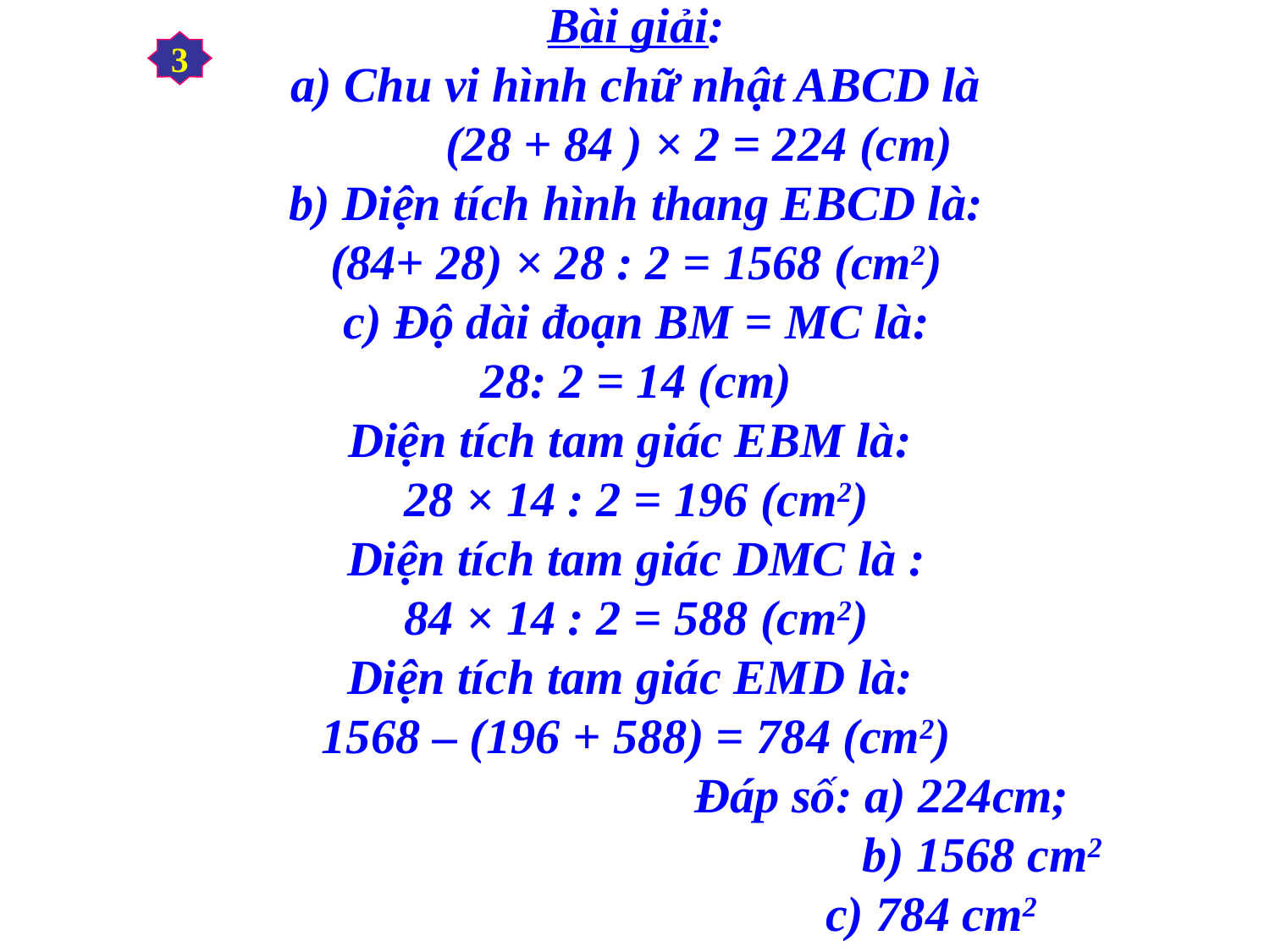

Bài giải:
a) Chu vi hình chữ nhật ABCD là
	(28 + 84 ) × 2 = 224 (cm)
b) Diện tích hình thang EBCD là:
(84+ 28) × 28 : 2 = 1568 (cm2)
c) Độ dài đoạn BM = MC là:
28: 2 = 14 (cm)
Diện tích tam giác EBM là:
28 × 14 : 2 = 196 (cm2)
Diện tích tam giác DMC là :
84 × 14 : 2 = 588 (cm2)
Diện tích tam giác EMD là:
1568 – (196 + 588) = 784 (cm2)
                                        Đáp số: a) 224cm;
                                                         b) 1568 cm2
                                                                                  c) 784 cm2
3